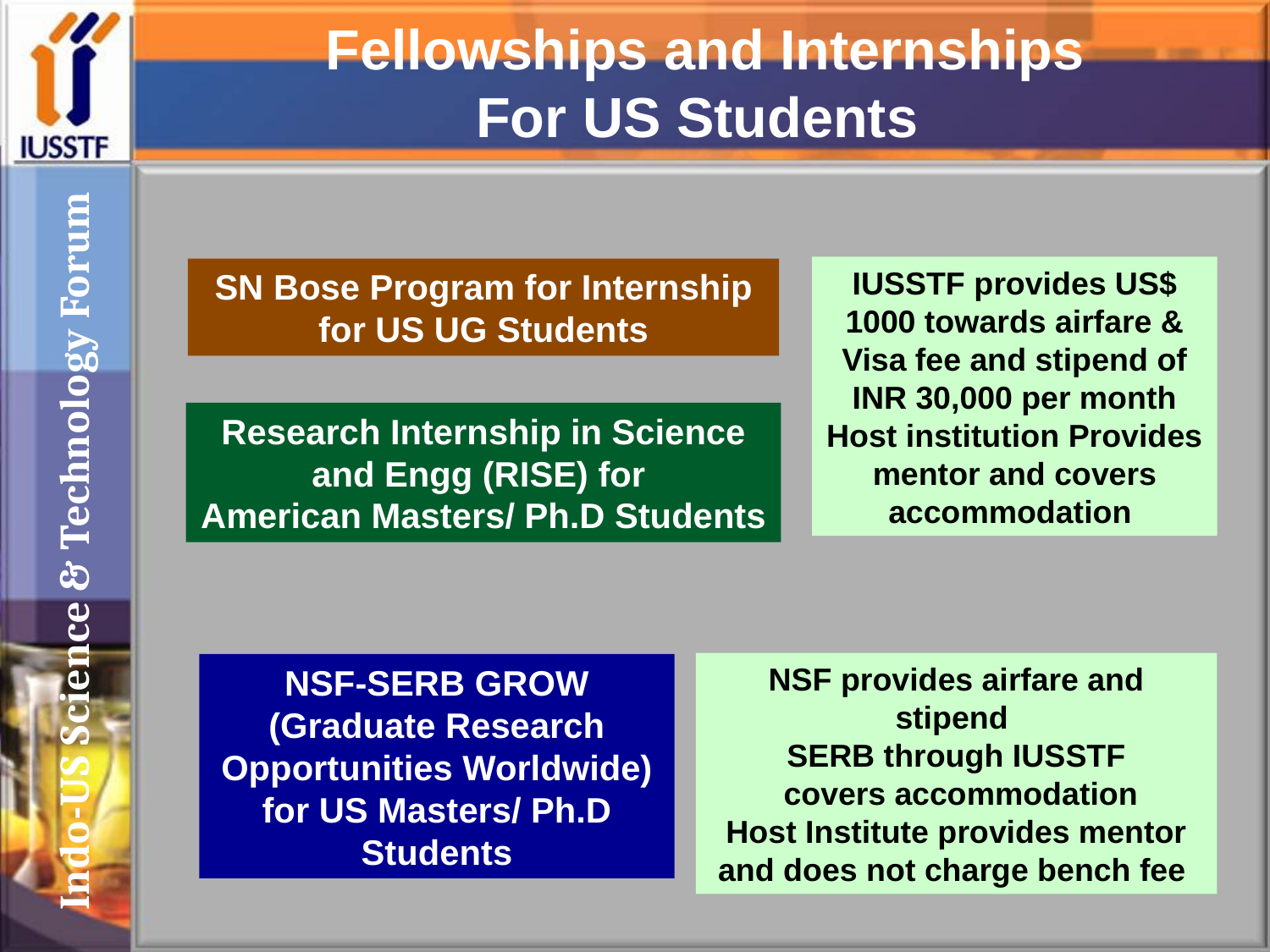

Fellowships and Internships
For US Students
IUSSTF provides US$ 1000 towards airfare & Visa fee and stipend of INR 30,000 per month
Host institution Provides mentor and covers accommodation
SN Bose Program for Internship for US UG Students
Research Internship in Science and Engg (RISE) for
American Masters/ Ph.D Students
Indo-US Science & Technology Forum
NSF provides airfare and stipend
SERB through IUSSTF
 covers accommodation
Host Institute provides mentor and does not charge bench fee
NSF-SERB GROW (Graduate Research Opportunities Worldwide) for US Masters/ Ph.D Students